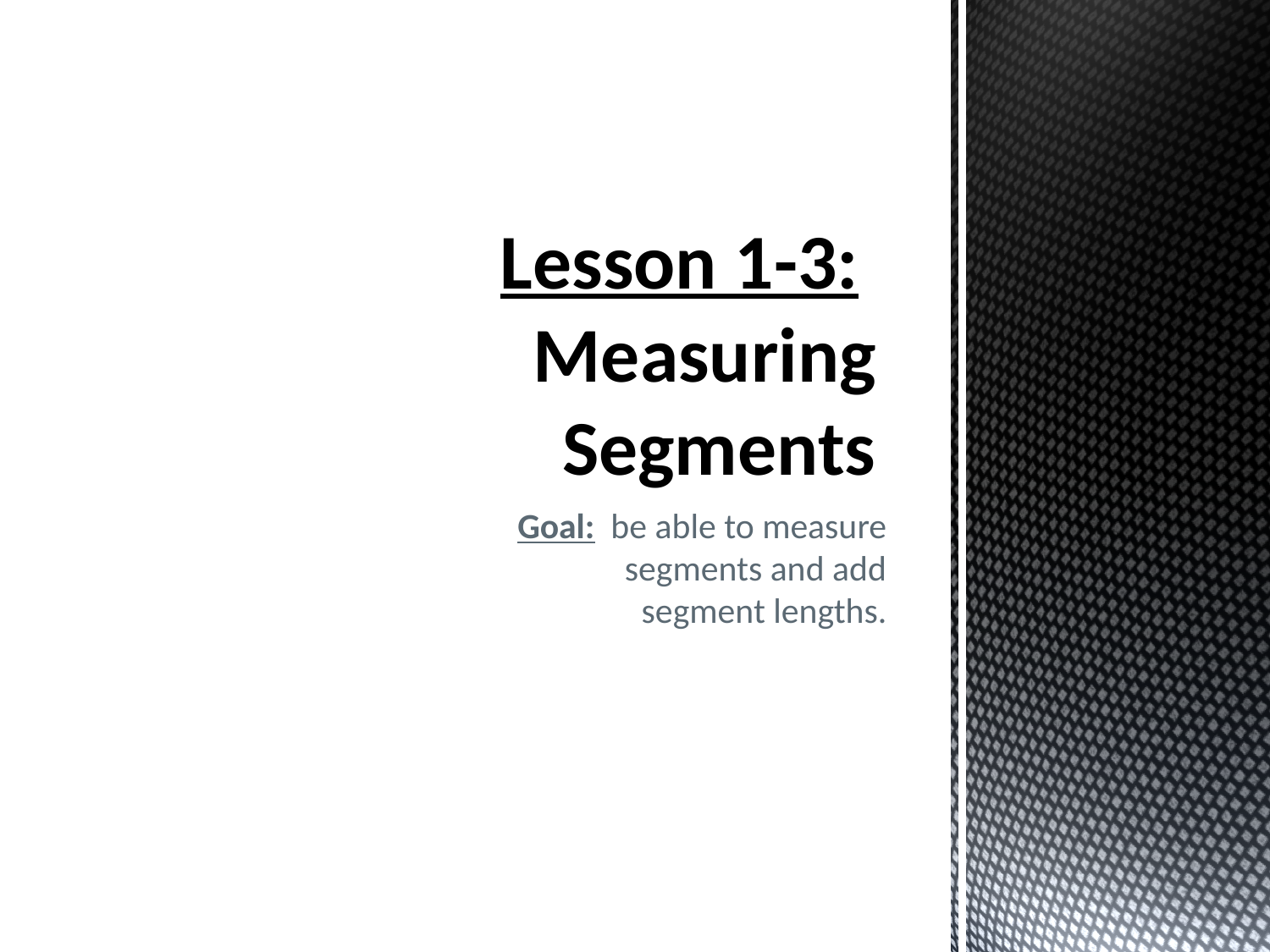

# Lesson 1-3:  Measuring Segments
Goal:  be able to measure segments and add segment lengths.